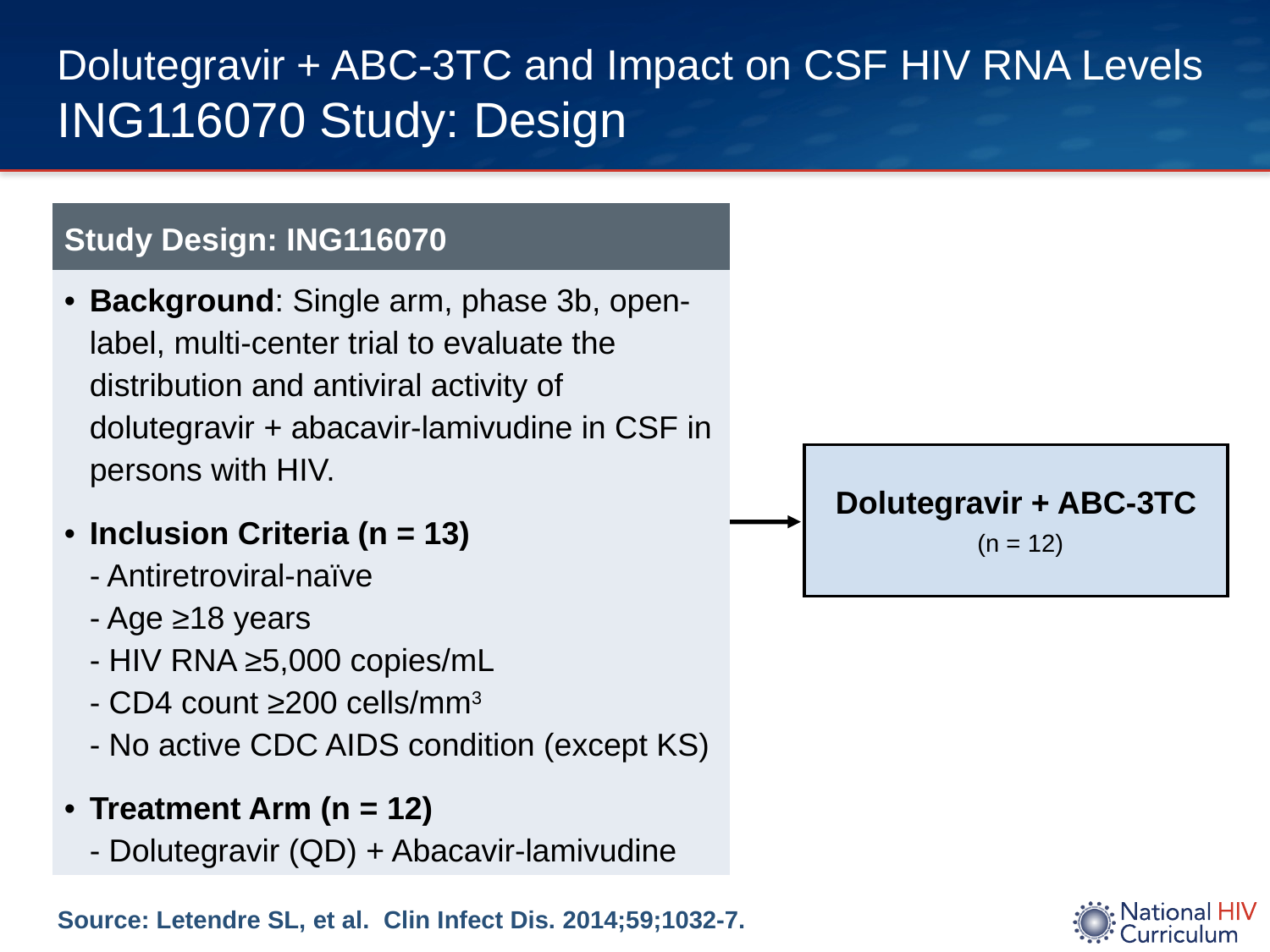

# Dolutegravir + ABC-3TC and Impact on CSF HIV RNA Levels ING116070 Study: Design
| Study Design: ING116070 |
| --- |
| Background: Single arm, phase 3b, open-label, multi-center trial to evaluate the distribution and antiviral activity of dolutegravir + abacavir-lamivudine in CSF in persons with HIV. Inclusion Criteria (n = 13) - Antiretroviral-naïve - Age ≥18 years - HIV RNA ≥5,000 copies/mL - CD4 count ≥200 cells/mm3 - No active CDC AIDS condition (except KS) Treatment Arm (n = 12) - Dolutegravir (QD) + Abacavir-lamivudine |
Dolutegravir + ABC-3TC
 (n = 12)

Source: Letendre SL, et al.  Clin Infect Dis. 2014;59;1032-7.